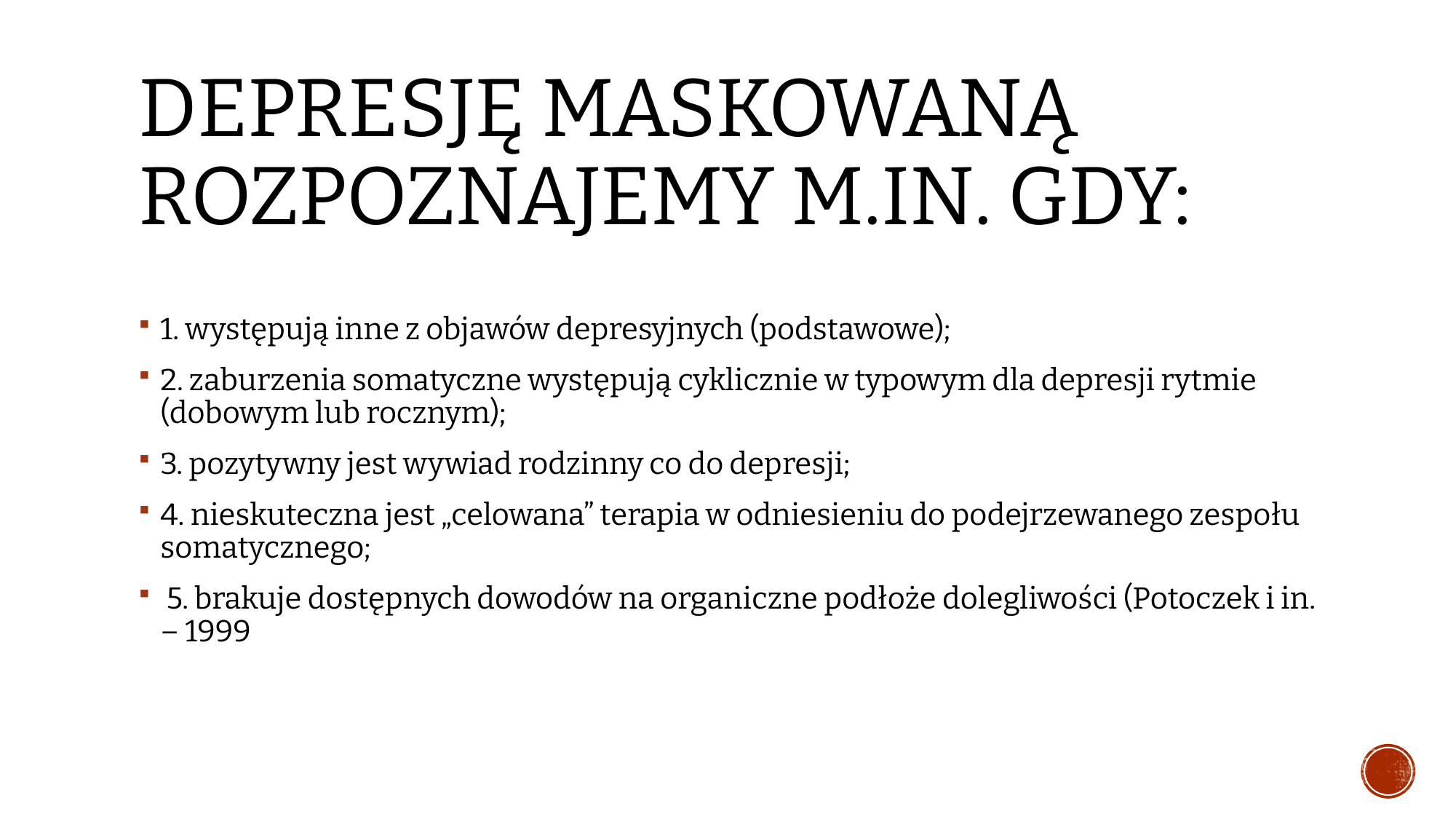

# depresję maskowaną rozpoznajemy m.in. gdy:

1. występują inne z objawów depresyjnych (podstawowe);
2. zaburzenia somatyczne występują cyklicznie w typowym dla depresji rytmie (dobowym lub rocznym);
3. pozytywny jest wywiad rodzinny co do depresji;
4. nieskuteczna jest „celowana” terapia w odniesieniu do podejrzewanego zespołu somatycznego;
 5. brakuje dostępnych dowodów na organiczne podłoże dolegliwości (Potoczek i in. – 1999